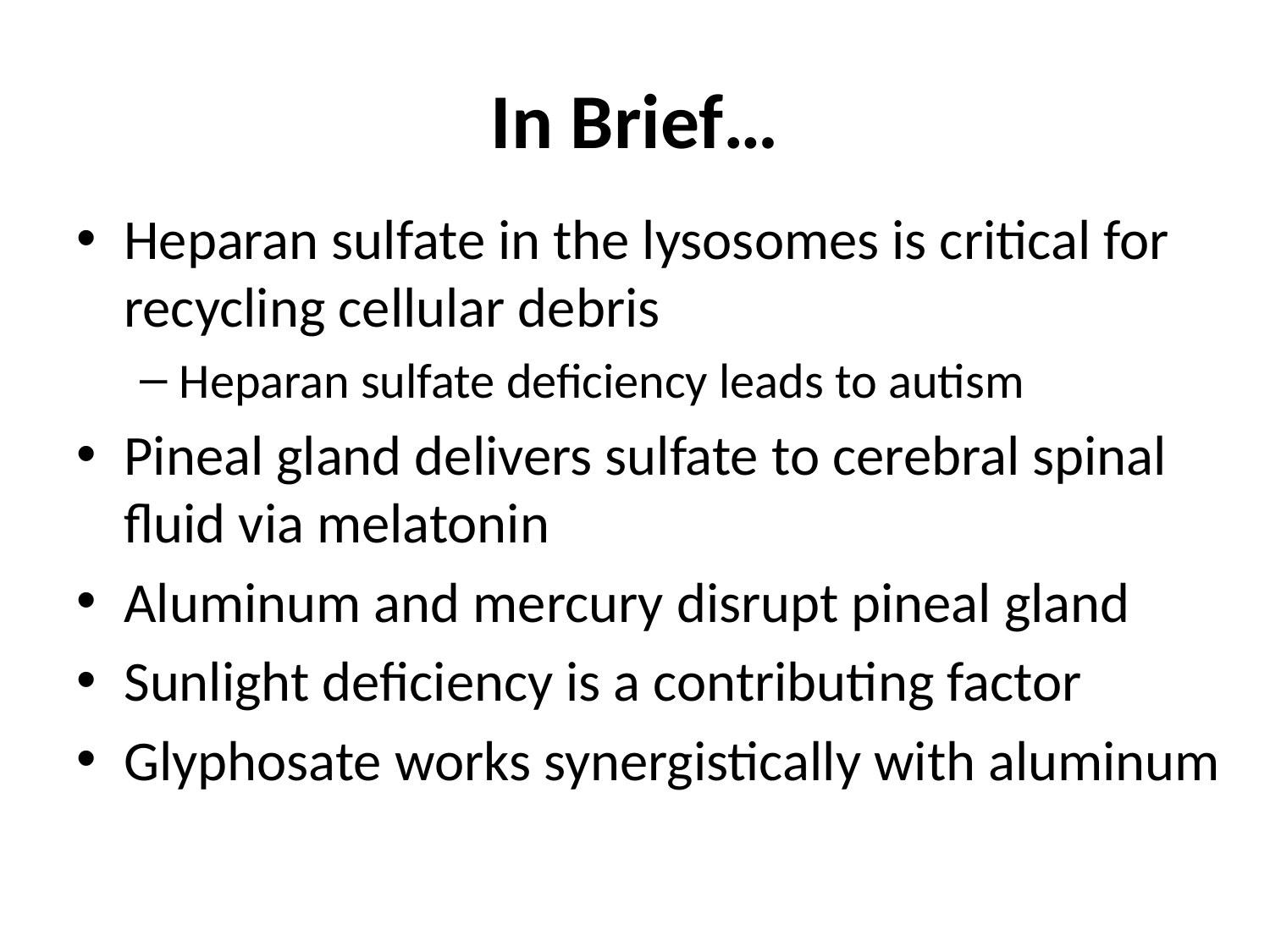

# In Brief…
Heparan sulfate in the lysosomes is critical for recycling cellular debris
Heparan sulfate deficiency leads to autism
Pineal gland delivers sulfate to cerebral spinal fluid via melatonin
Aluminum and mercury disrupt pineal gland
Sunlight deficiency is a contributing factor
Glyphosate works synergistically with aluminum